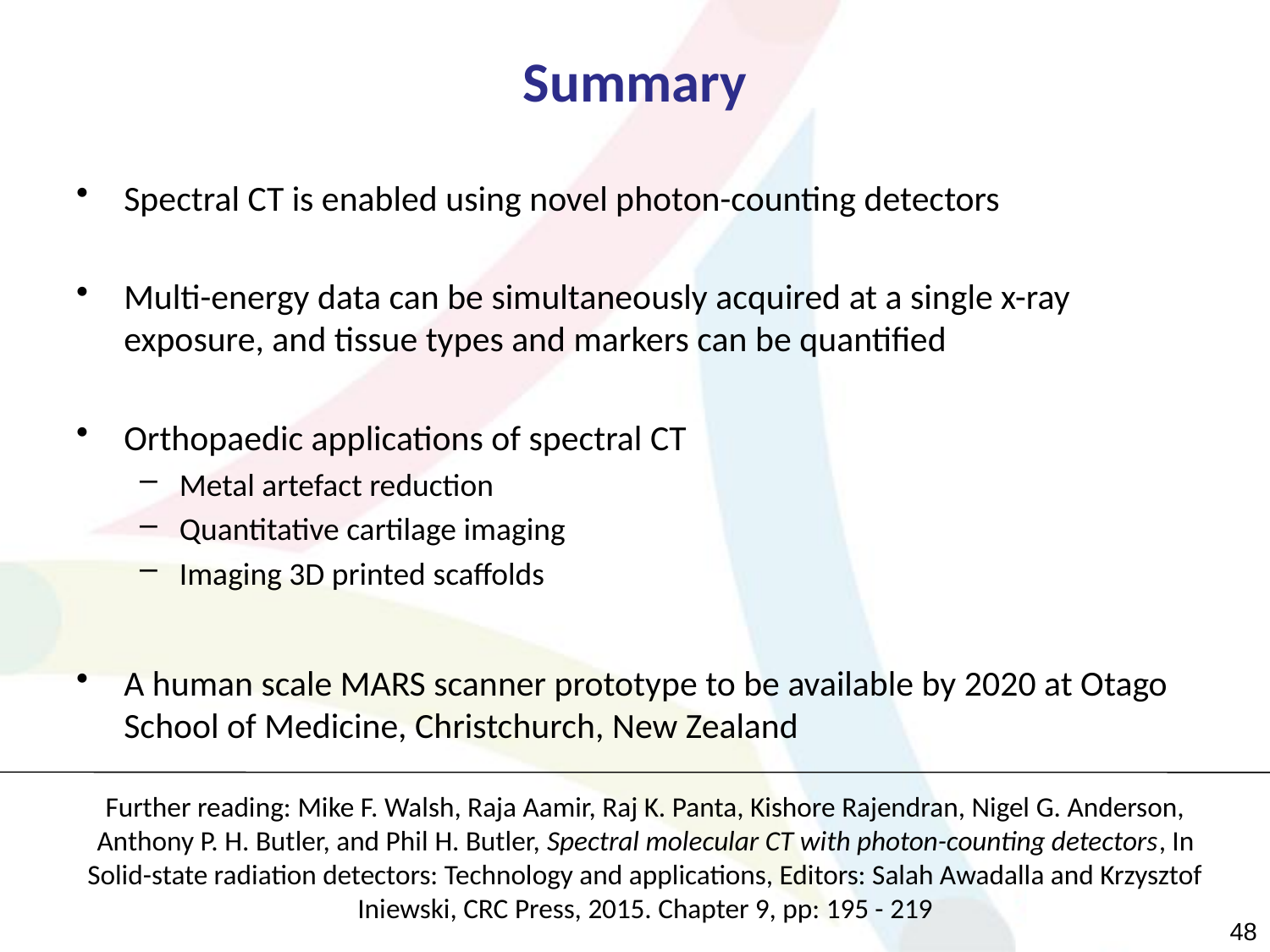

Summary
Spectral CT is enabled using novel photon-counting detectors

Multi-energy data can be simultaneously acquired at a single x-ray exposure, and tissue types and markers can be quantified

Orthopaedic applications of spectral CT
Metal artefact reduction
Quantitative cartilage imaging
Imaging 3D printed scaffolds

A human scale MARS scanner prototype to be available by 2020 at Otago School of Medicine, Christchurch, New Zealand

Further reading: Mike F. Walsh, Raja Aamir, Raj K. Panta, Kishore Rajendran, Nigel G. Anderson, Anthony P. H. Butler, and Phil H. Butler, Spectral molecular CT with photon-counting detectors, In Solid-state radiation detectors: Technology and applications, Editors: Salah Awadalla and Krzysztof Iniewski, CRC Press, 2015. Chapter 9, pp: 195 - 219

48